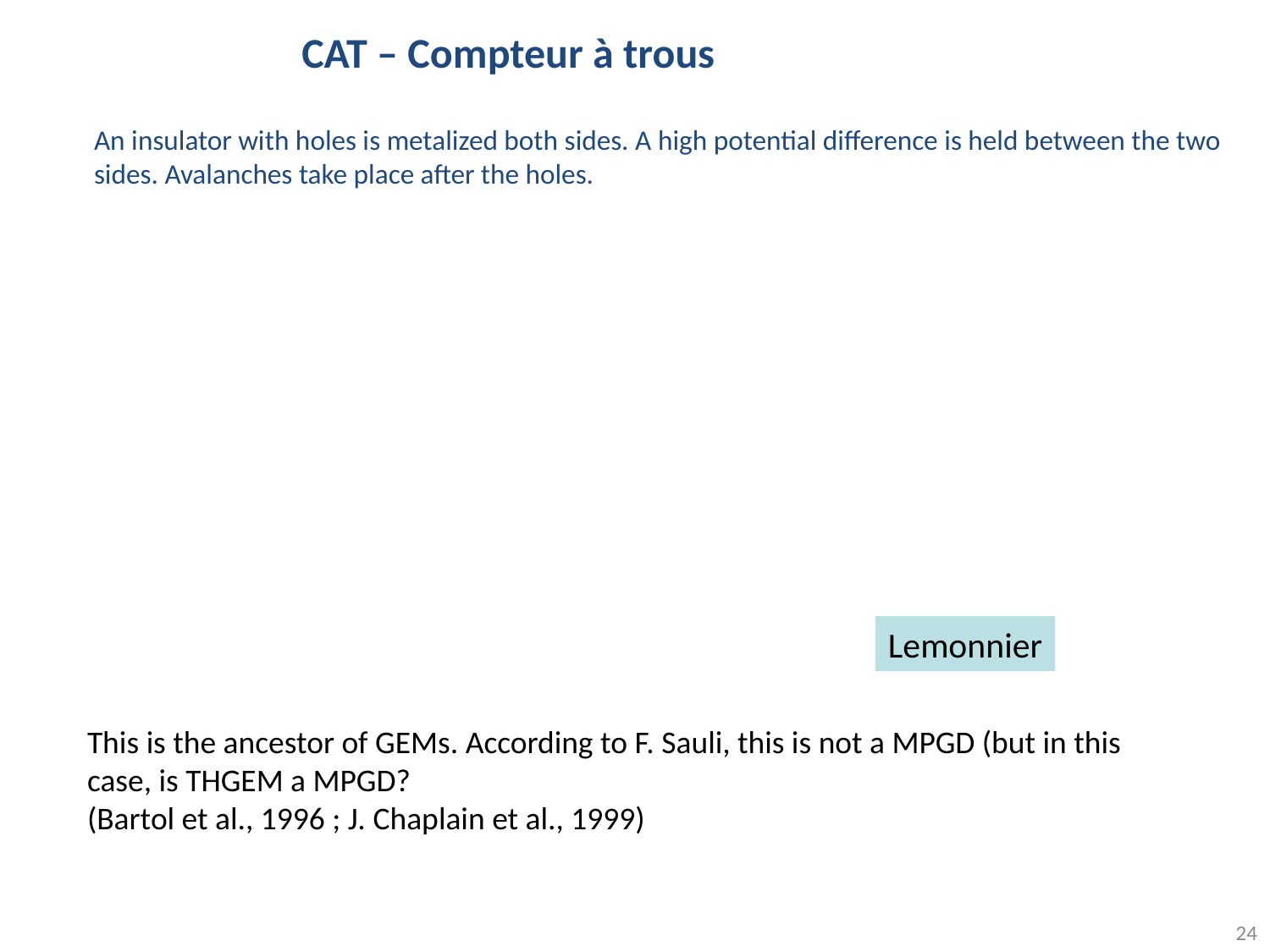

CAT – Compteur à trous
An insulator with holes is metalized both sides. A high potential difference is held between the two
sides. Avalanches take place after the holes.
Lemonnier
This is the ancestor of GEMs. According to F. Sauli, this is not a MPGD (but in this case, is THGEM a MPGD?
(Bartol et al., 1996 ; J. Chaplain et al., 1999)
24